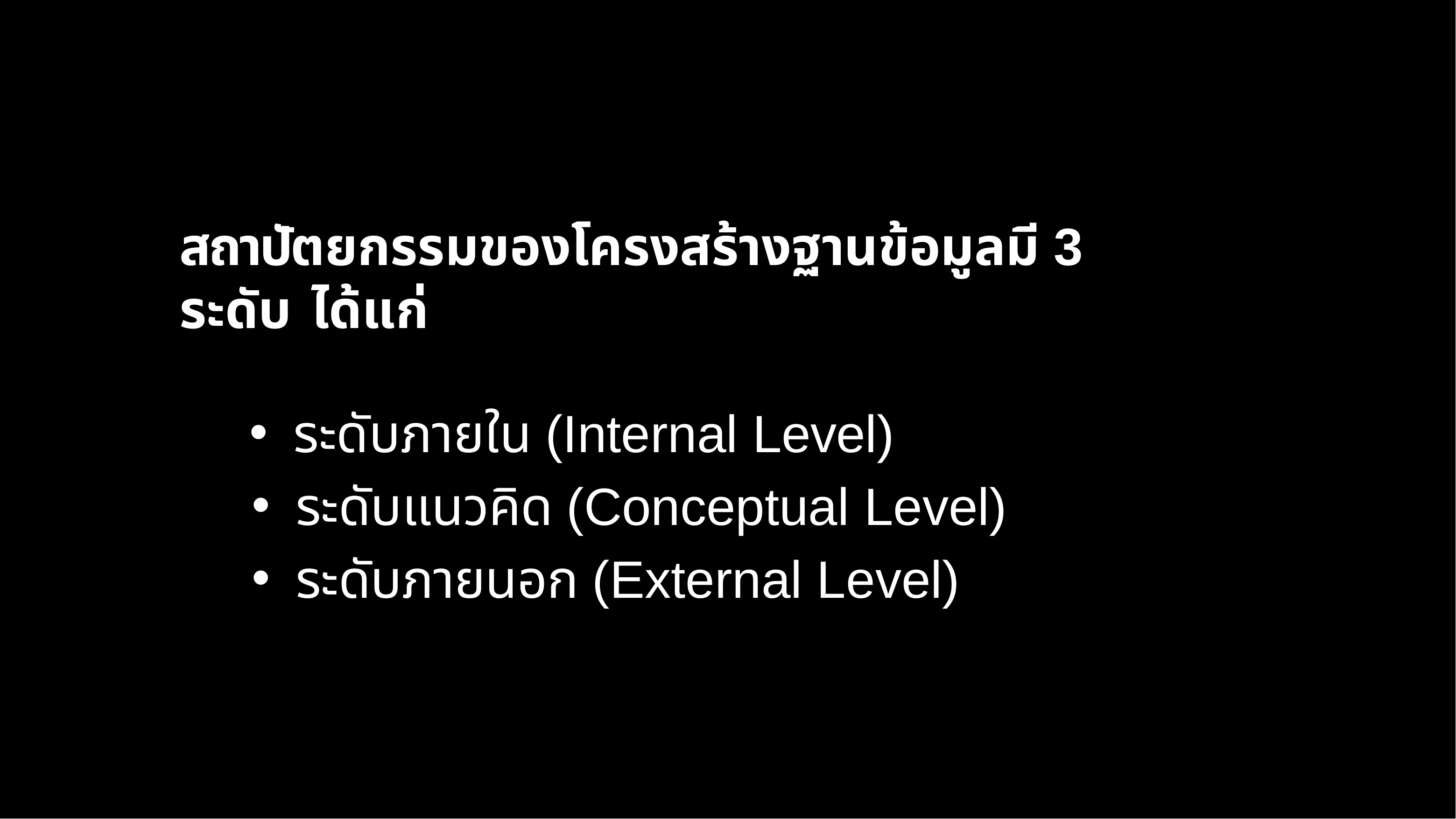

สถาปัตยกรรมของโครงสร้างฐานข้อมูลมี 3 ระดับ ได้แก่

ระดับภายใน (Internal Level)
ระดับแนวคิด (Conceptual Level)
ระดับภายนอก (External Level)